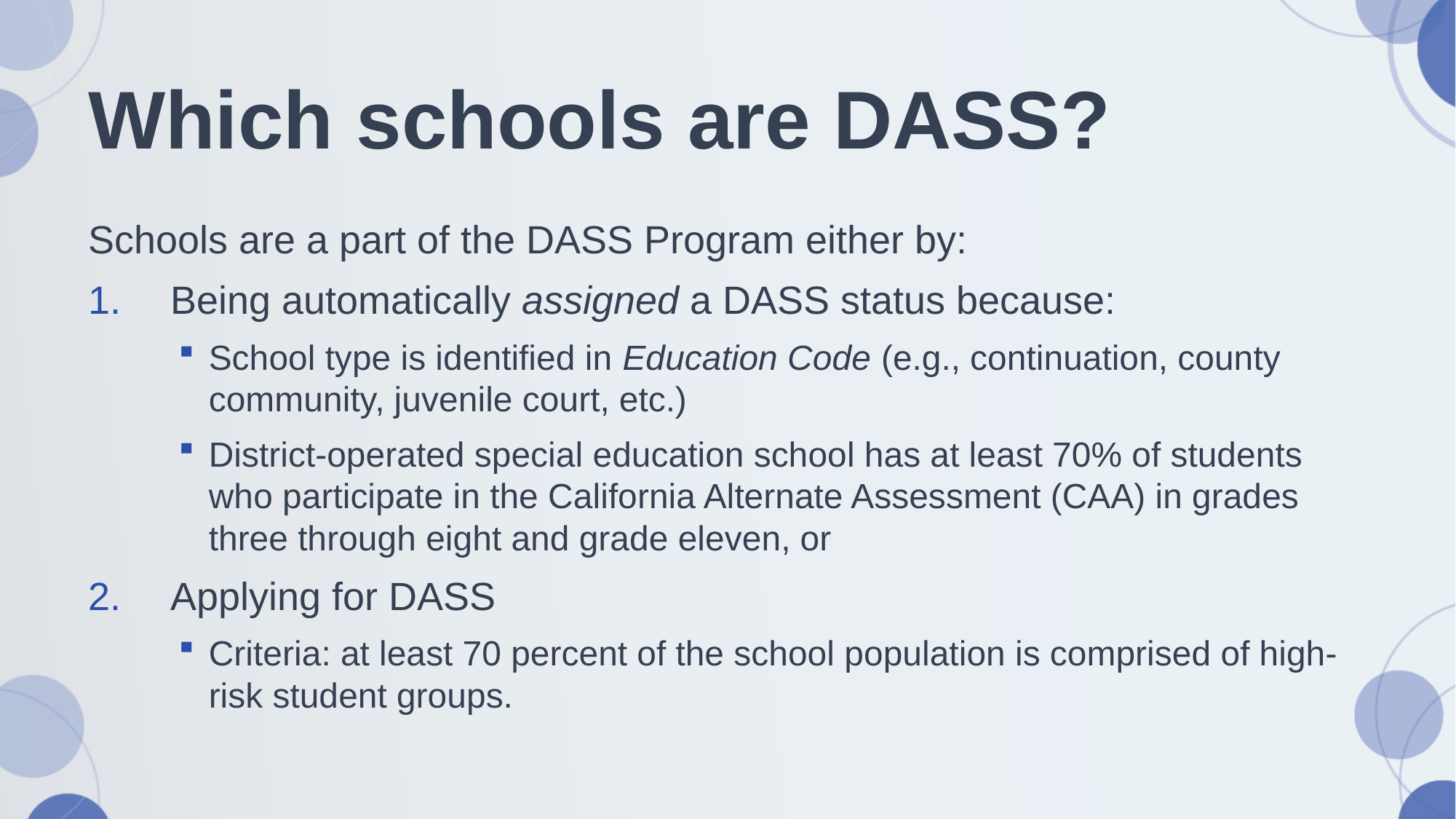

# Which schools are DASS?
Schools are a part of the DASS Program either by:
Being automatically assigned a DASS status because:
School type is identified in Education Code (e.g., continuation, county community, juvenile court, etc.)
District-operated special education school has at least 70% of students who participate in the California Alternate Assessment (CAA) in grades three through eight and grade eleven, or
Applying for DASS
Criteria: at least 70 percent of the school population is comprised of high-risk student groups.